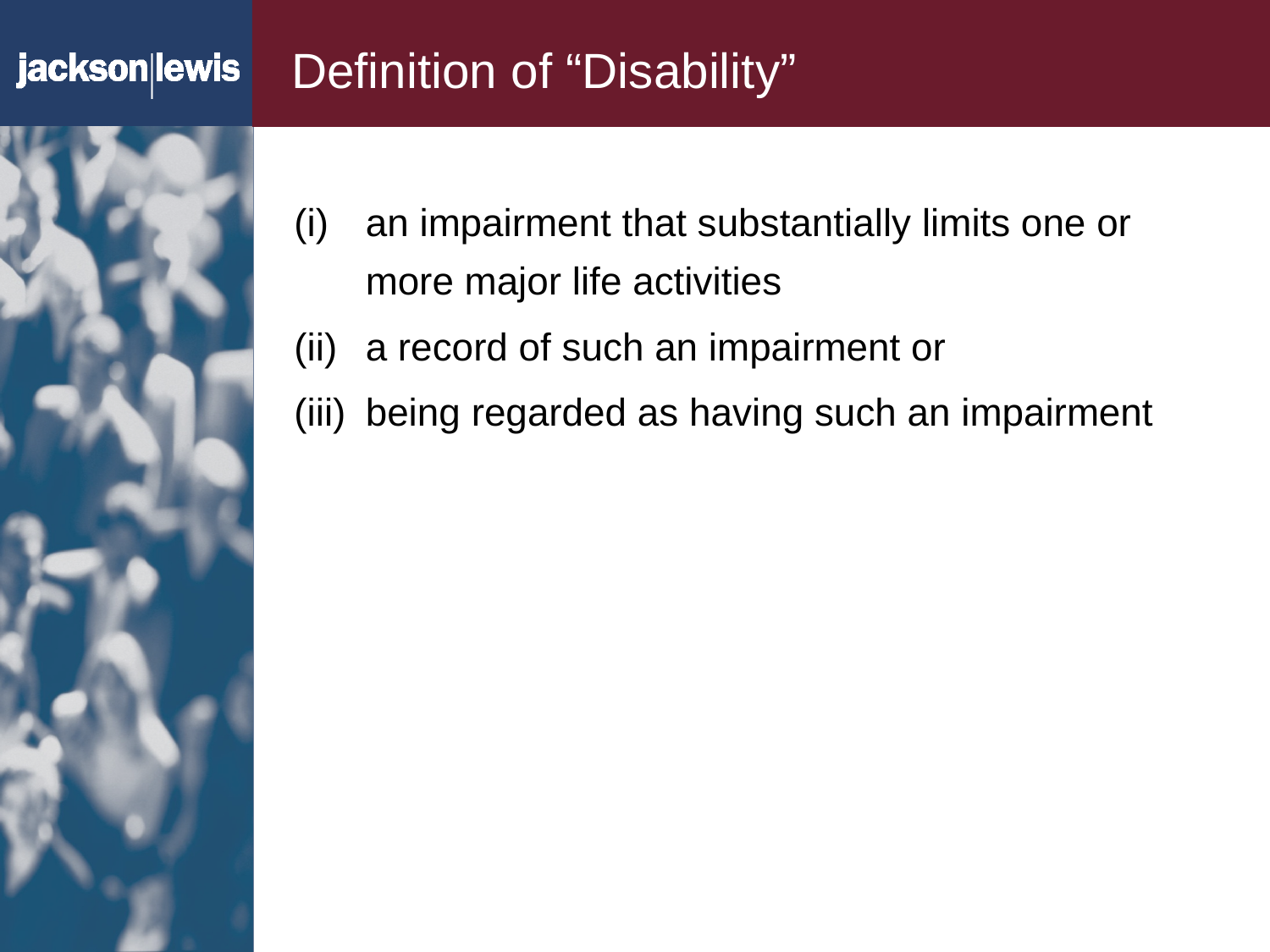

# Definition of “Disability”
an impairment that substantially limits one or more major life activities
a record of such an impairment or
being regarded as having such an impairment